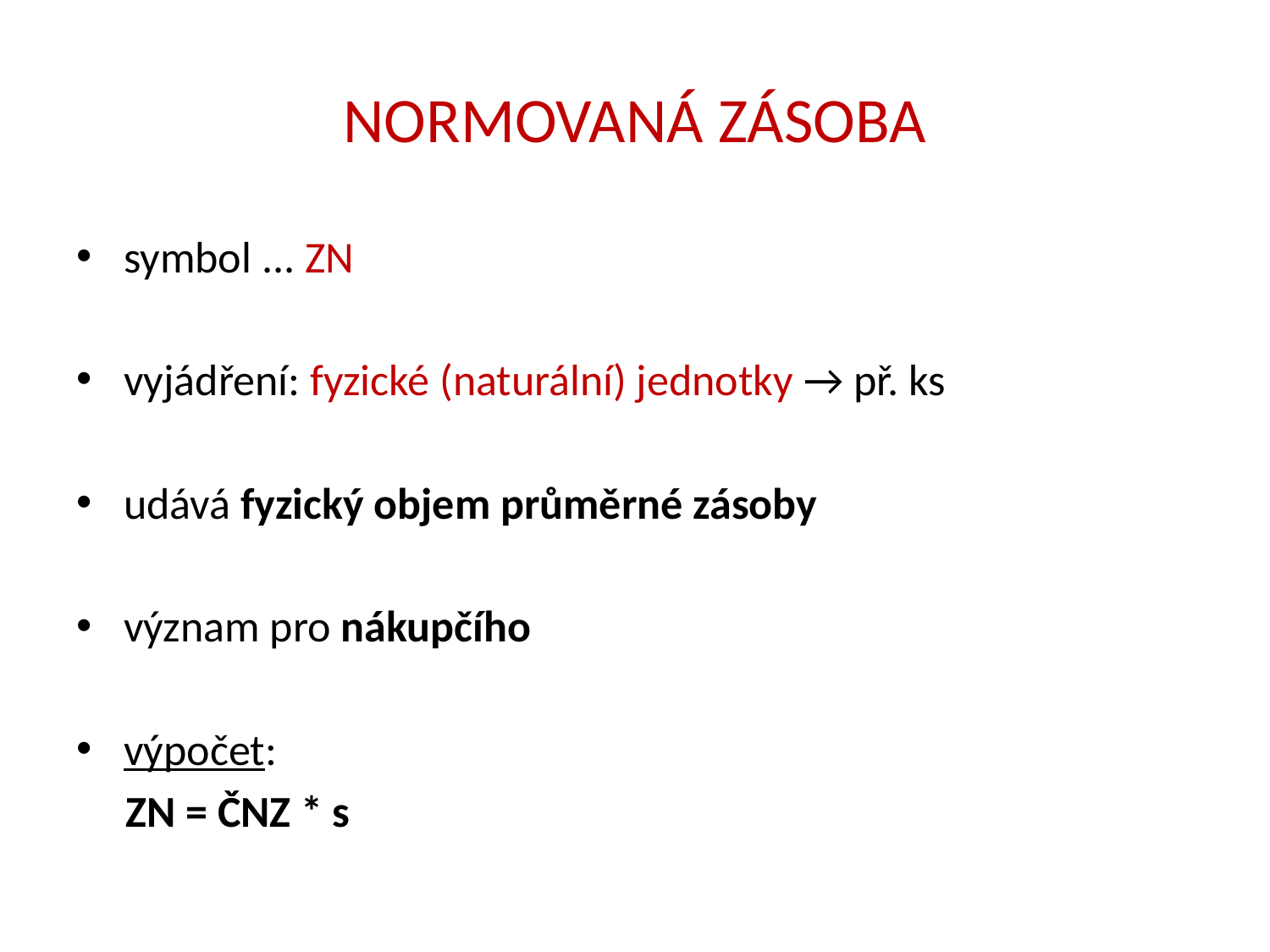

# NORMOVANÁ ZÁSOBA
symbol ... ZN

vyjádření: fyzické (naturální) jednotky → př. ks

udává fyzický objem průměrné zásoby

význam pro nákupčího

výpočet:
     ZN = ČNZ * s